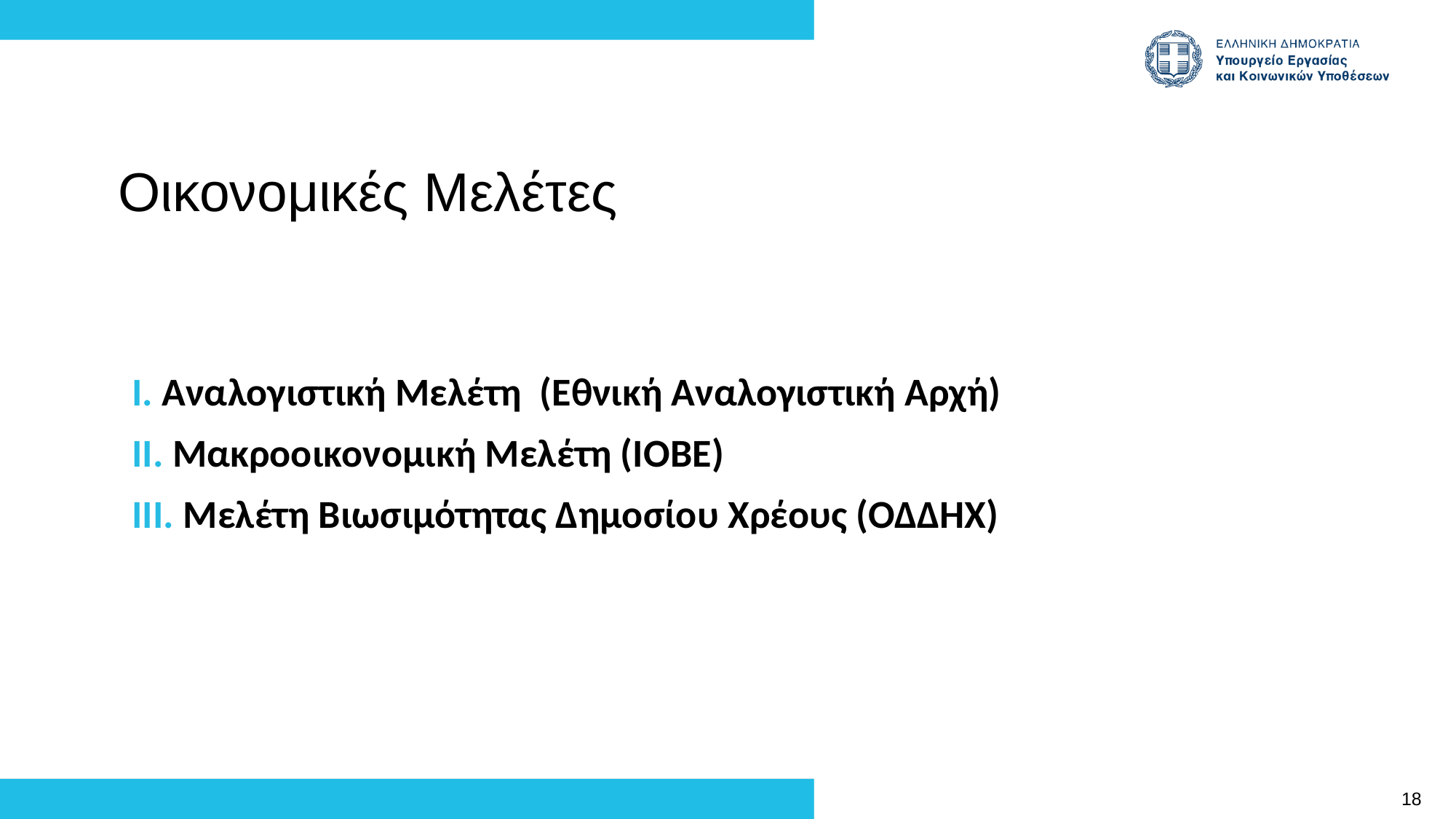

Οικονομικές Μελέτες
I. Αναλογιστική Μελέτη  (Εθνική Αναλογιστική Αρχή)
II. Μακροοικονομική Μελέτη (ΙΟΒΕ)
III. Μελέτη Βιωσιμότητας Δημοσίου Χρέους (ΟΔΔΗΧ)
18